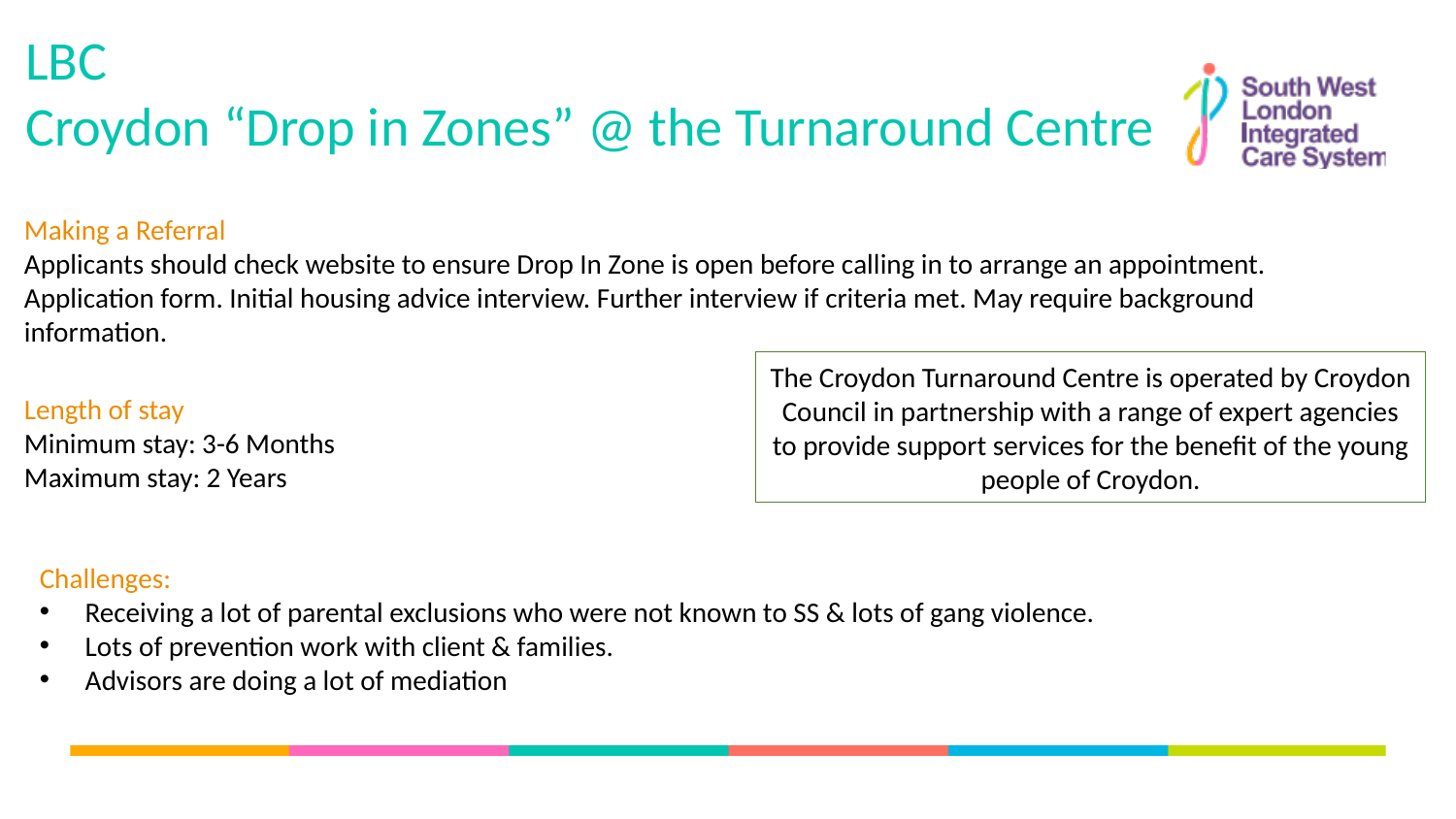

LBC
Croydon “Drop in Zones” @ the Turnaround Centre
Making a Referral
Applicants should check website to ensure Drop In Zone is open before calling in to arrange an appointment. Application form. Initial housing advice interview. Further interview if criteria met. May require background information.

Length of stay
Minimum stay: 3-6 Months
Maximum stay: 2 Years
The Croydon Turnaround Centre is operated by Croydon Council in partnership with a range of expert agencies to provide support services for the benefit of the young people of Croydon.
Challenges:
Receiving a lot of parental exclusions who were not known to SS & lots of gang violence.
Lots of prevention work with client & families.
Advisors are doing a lot of mediation